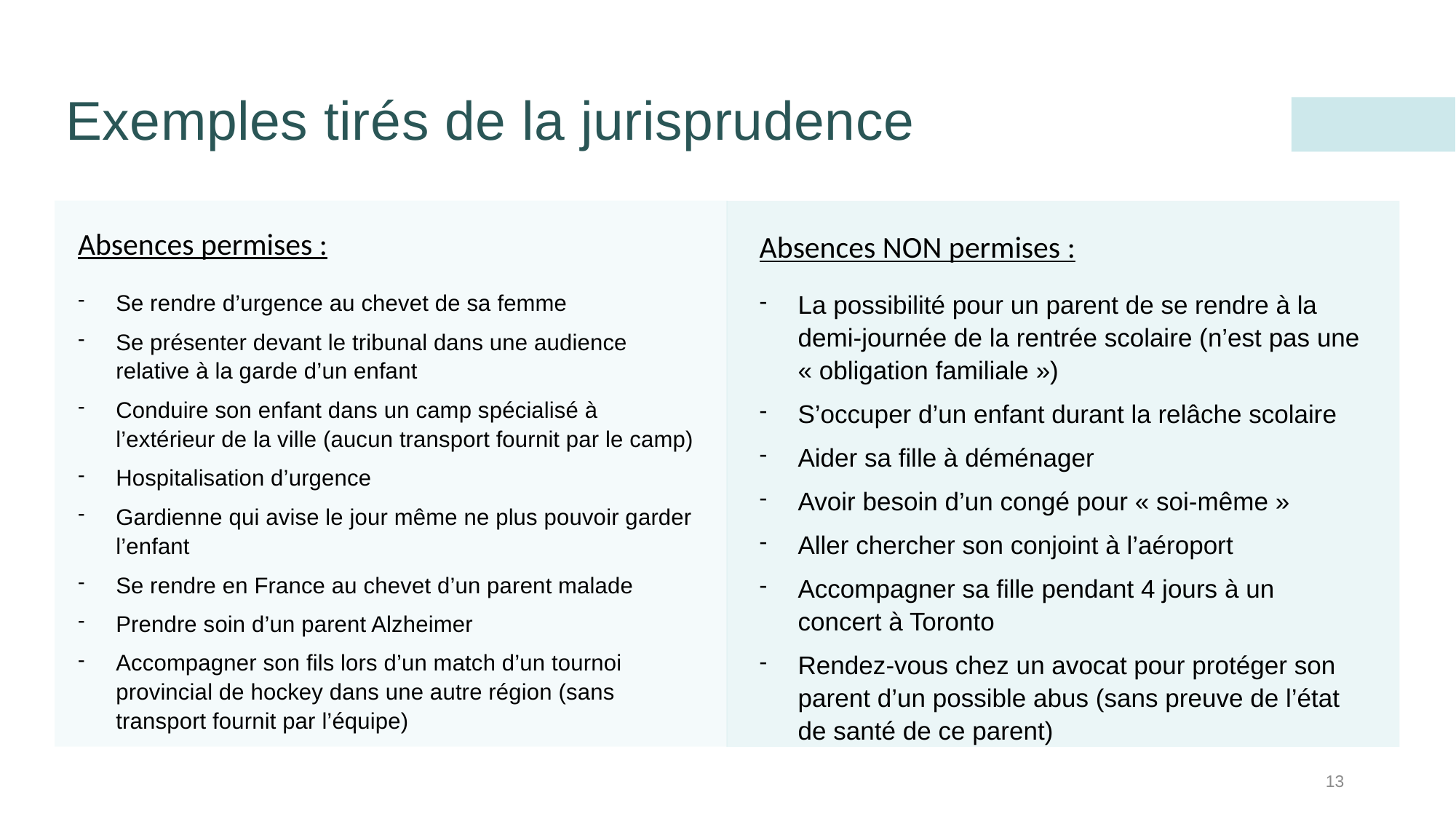

# Exemples tirés de la jurisprudence
Absences NON permises :
Absences permises :

Se rendre d’urgence au chevet de sa femme
Se présenter devant le tribunal dans une audience relative à la garde d’un enfant
Conduire son enfant dans un camp spécialisé à l’extérieur de la ville (aucun transport fournit par le camp)
Hospitalisation d’urgence
Gardienne qui avise le jour même ne plus pouvoir garder l’enfant
Se rendre en France au chevet d’un parent malade
Prendre soin d’un parent Alzheimer
Accompagner son fils lors d’un match d’un tournoi provincial de hockey dans une autre région (sans transport fournit par l’équipe)

La possibilité pour un parent de se rendre à la demi-journée de la rentrée scolaire (n’est pas une « obligation familiale »)
S’occuper d’un enfant durant la relâche scolaire
Aider sa fille à déménager
Avoir besoin d’un congé pour « soi-même »
Aller chercher son conjoint à l’aéroport
Accompagner sa fille pendant 4 jours à un concert à Toronto
Rendez-vous chez un avocat pour protéger son parent d’un possible abus (sans preuve de l’état de santé de ce parent)

13